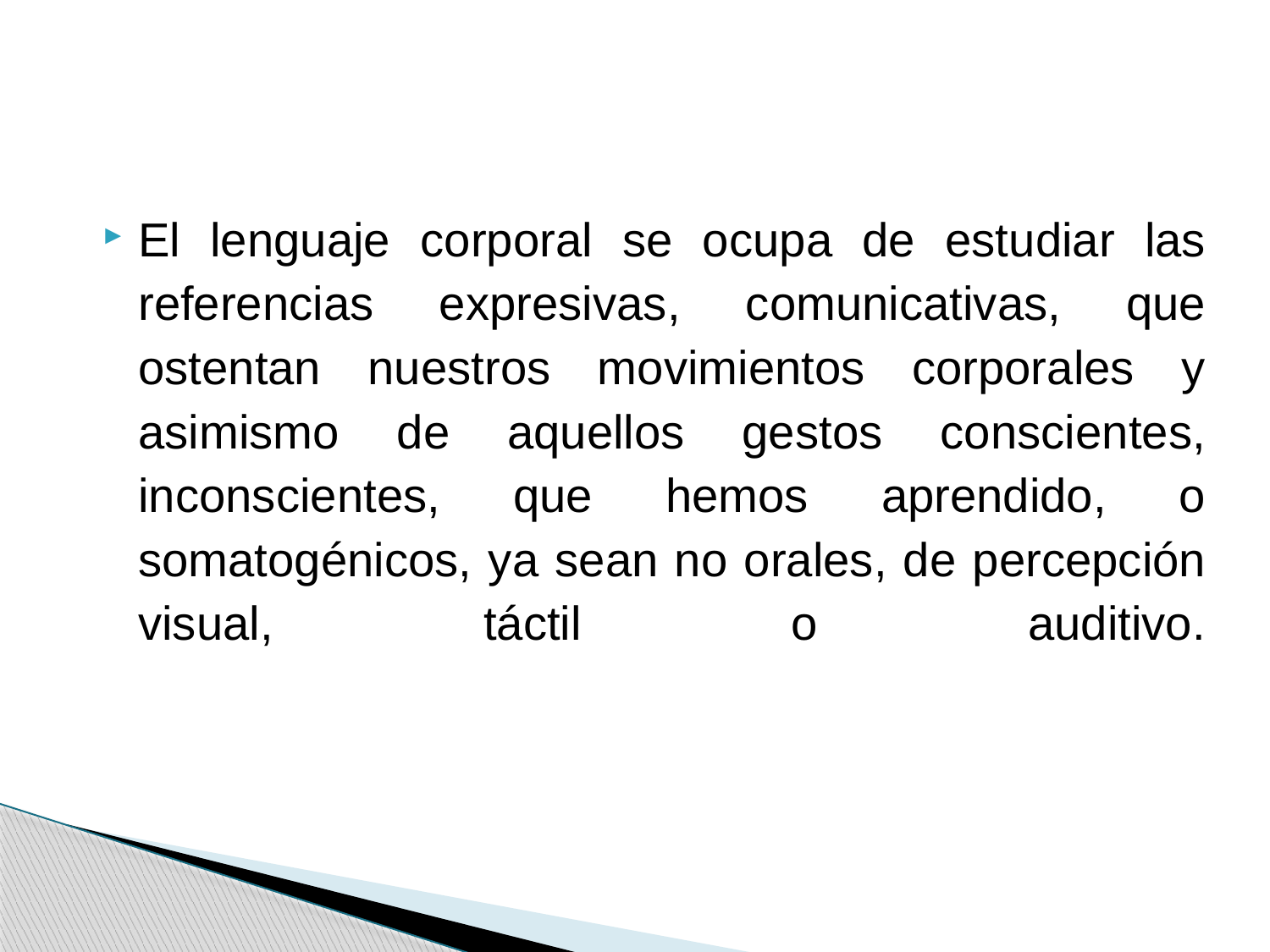

El lenguaje corporal se ocupa de estudiar las referencias expresivas, comunicativas, que ostentan nuestros movimientos corporales y asimismo de aquellos gestos conscientes, inconscientes, que hemos aprendido, o somatogénicos, ya sean no orales, de percepción visual, táctil o auditivo.